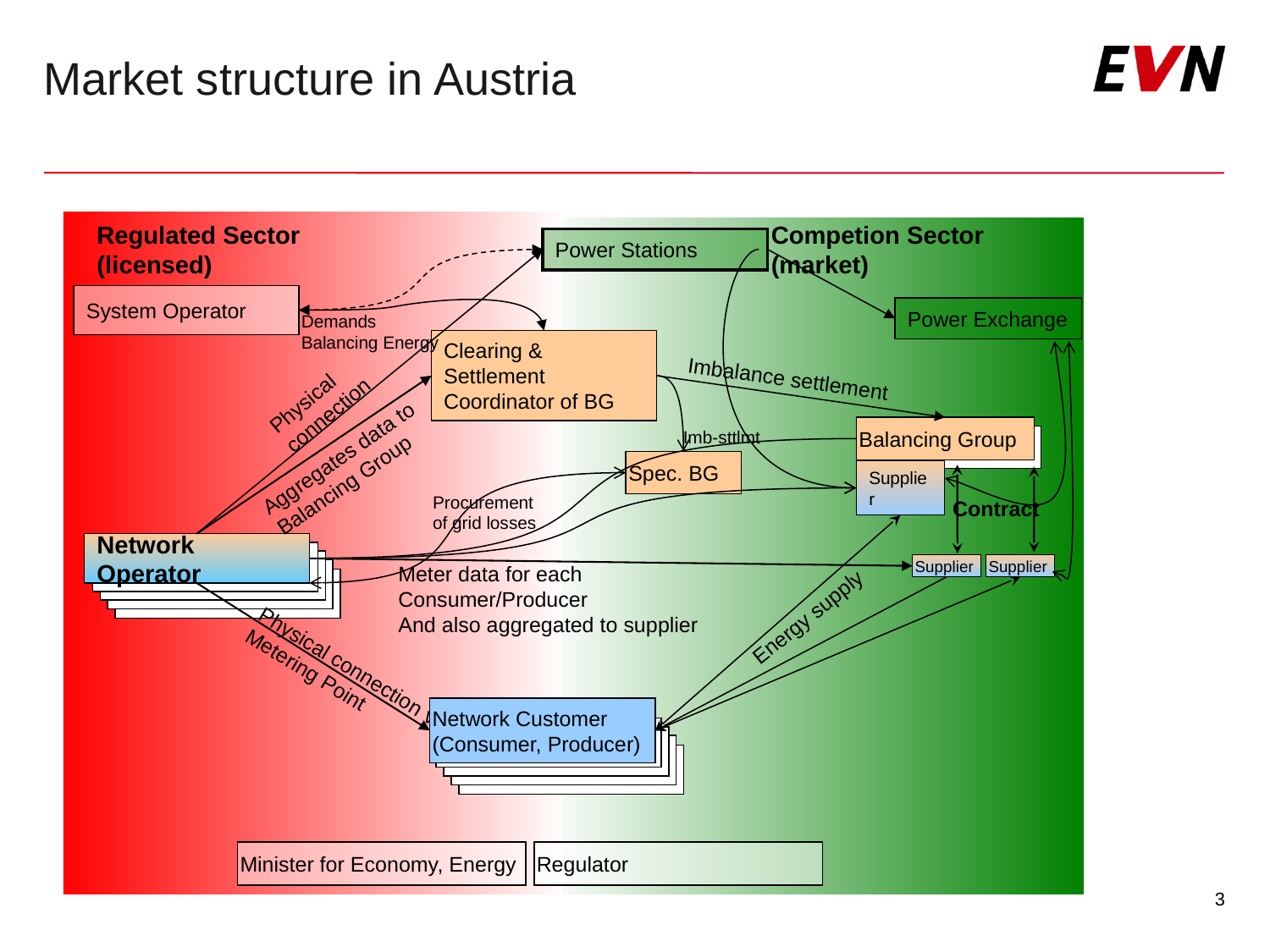

# Market structure in Austria

Regulated Sector
(licensed)
Competion Sector
(market)

Power Stations
System Operator
Power Exchange
Demands
Balancing Energy
Clearing & Settlement Coordinator of BG

Imbalance settlement
Physical
connection
Balancing Group

Spec. BG
Supplier

Contract
Supplier
Supplier
Aggregates data to
Balancing Group
Network Operator
Netzbetreiber
Netzbetreiber
Netzbetreiber
Netzbetreiber
Meter data for each Consumer/Producer
And also aggregated to supplier
Energy supply
Physical connection via
Metering Point

Network Customer
(Consumer, Producer)
Netzbetreiber
Netzbetreiber
Netzbetreiber
Netzbetreiber
Minister for Economy, Energy
Regulator
Imb-sttlmt
Procurement
of grid losses

3